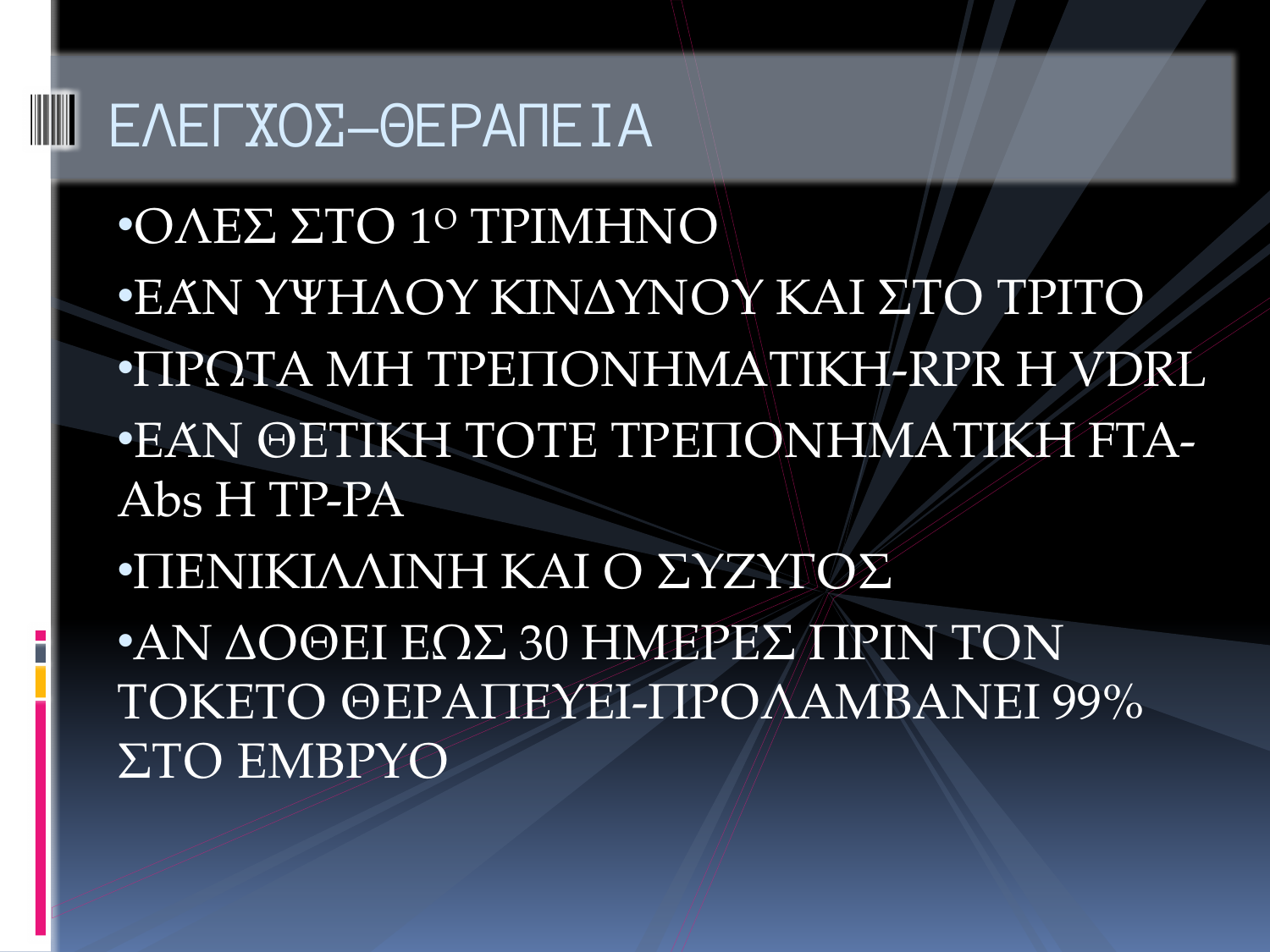

# ΕΛΕΓΧΟΣ-ΘΕΡΑΠΕΙΑ
ΟΛΕΣ ΣΤΟ 1Ο ΤΡΙΜΗΝΟ
ΕΆΝ ΥΨΗΛΟΥ ΚΙΝΔΥΝΟΥ ΚΑΙ ΣΤΟ ΤΡΙΤΟ
ΠΡΩΤΑ ΜΗ ΤΡΕΠΟΝΗΜΑΤΙΚΗ-RPR H VDRL
ΕΆΝ ΘΕΤΙΚΗ ΤΟΤΕ ΤΡΕΠΟΝΗΜΑΤΙΚΗ FTA-Abs H TP-PA
ΠΕΝΙΚΙΛΛΙΝΗ ΚΑΙ Ο ΣΥΖΥΓΟΣ
ΑΝ ΔΟΘΕΙ ΕΩΣ 30 ΗΜΕΡΕΣ ΠΡΙΝ ΤΟΝ ΤΟΚΕΤΟ ΘΕΡΑΠΕΥΕΙ-ΠΡΟΛΑΜΒΑΝΕΙ 99% ΣΤΟ ΕΜΒΡΥΟ